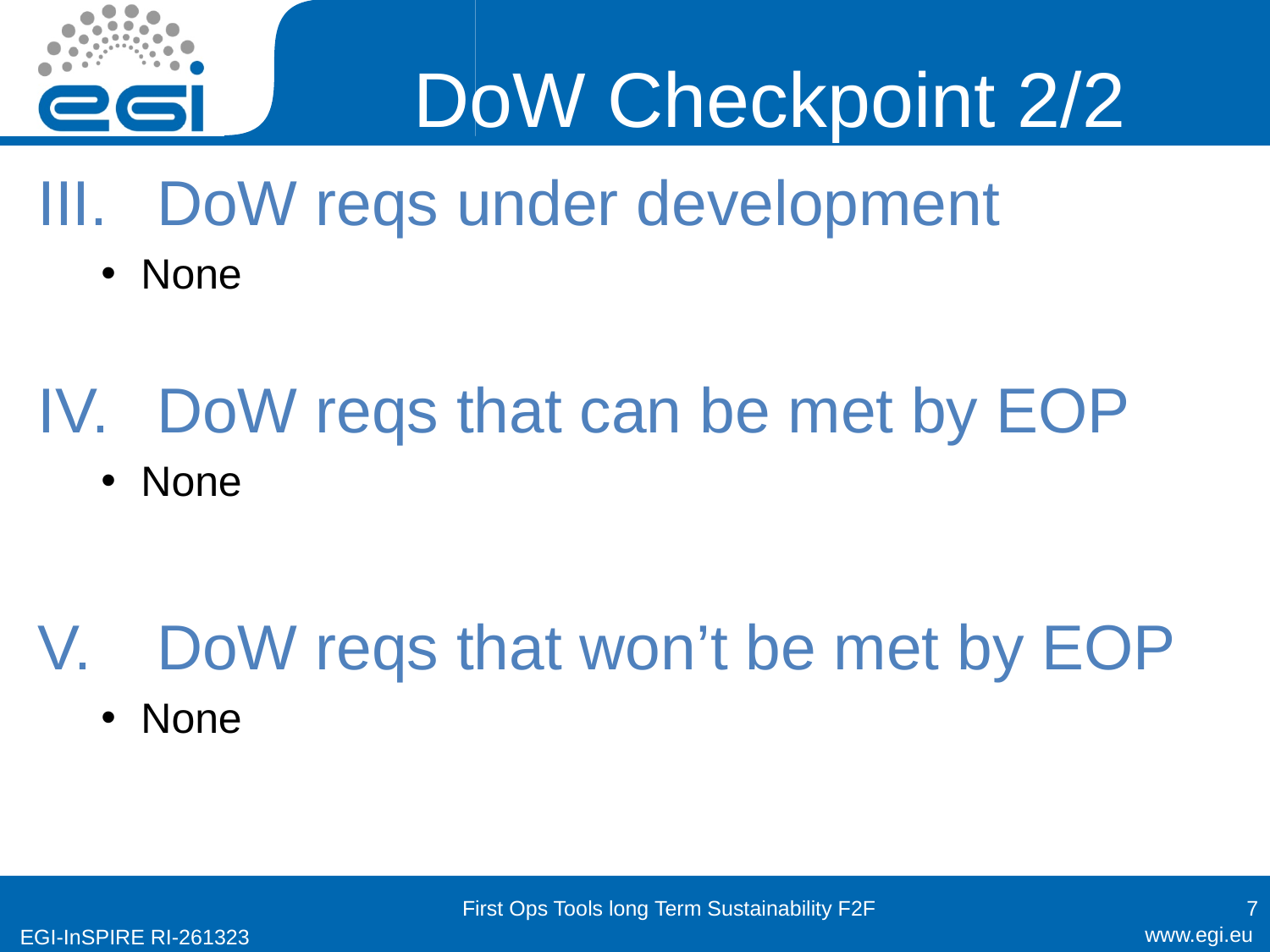

# DoW Checkpoint 2/2
DoW reqs under development
None

DoW reqs that can be met by EOP
None

DoW reqs that won’t be met by EOP
None

First Ops Tools long Term Sustainability F2F
7